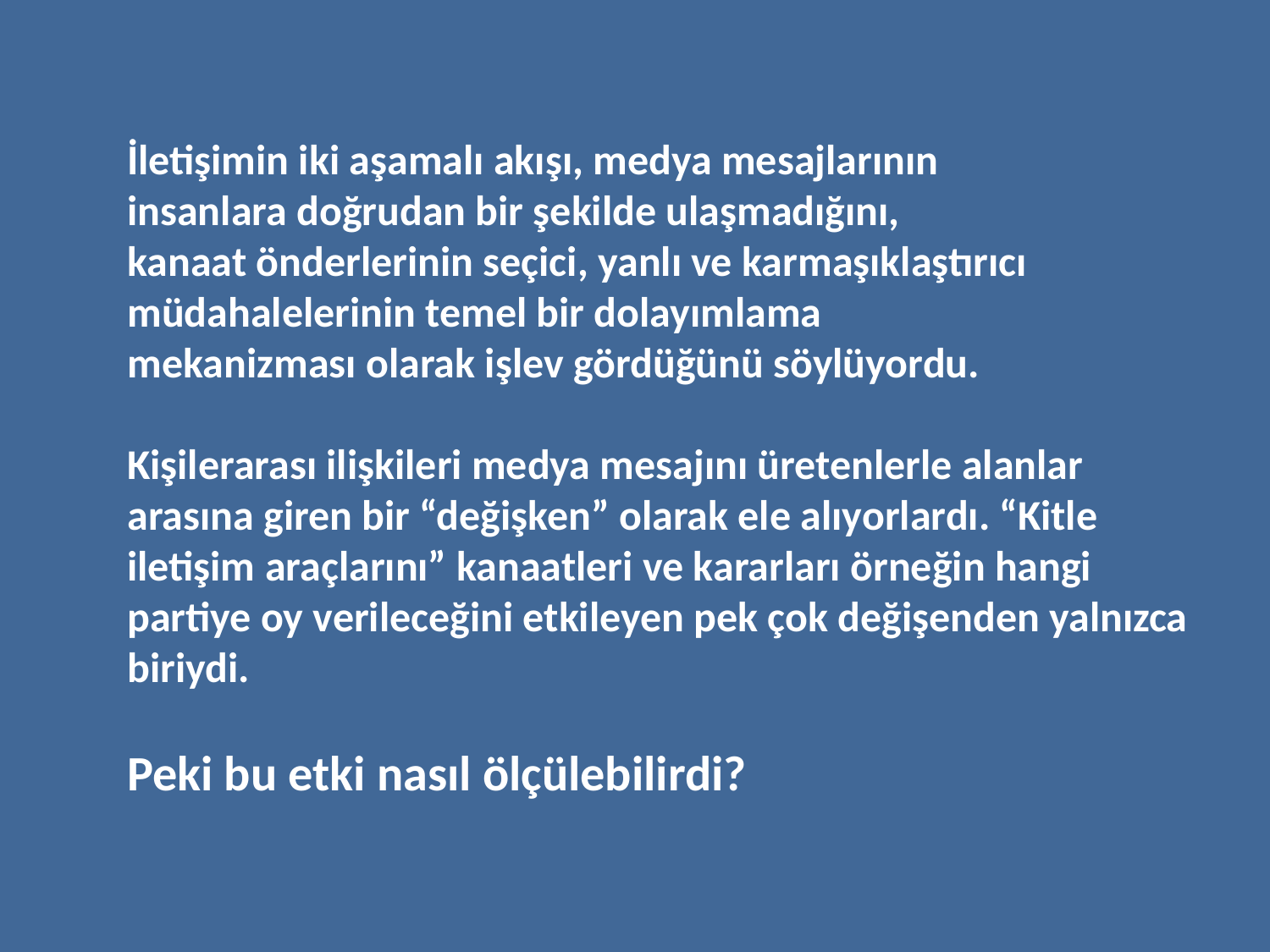

İletişimin iki aşamalı akışı, medya mesajlarının
insanlara doğrudan bir şekilde ulaşmadığını,
kanaat önderlerinin seçici, yanlı ve karmaşıklaştırıcı müdahalelerinin temel bir dolayımlama
mekanizması olarak işlev gördüğünü söylüyordu.

Kişilerarası ilişkileri medya mesajını üretenlerle alanlar arasına giren bir “değişken” olarak ele alıyorlardı. “Kitle iletişim araçlarını” kanaatleri ve kararları örneğin hangi partiye oy verileceğini etkileyen pek çok değişenden yalnızca biriydi.

Peki bu etki nasıl ölçülebilirdi?